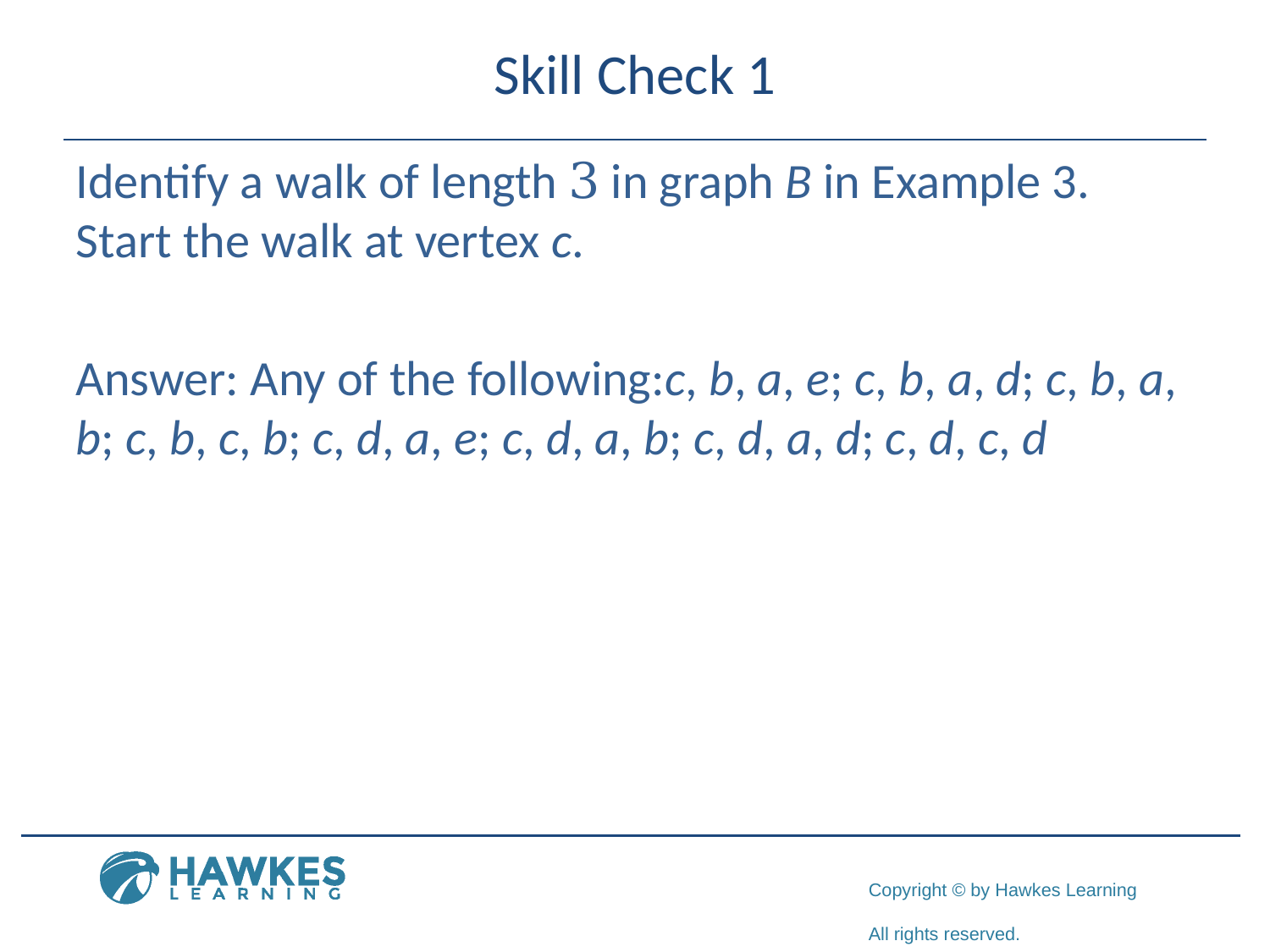

# Skill Check 1
Identify a walk of length 3 in graph B in Example 3. Start the walk at vertex c.

Answer: Any of the following:c, b, a, e; c, b, a, d; c, b, a, b; c, b, c, b; c, d, a, e; c, d, a, b; c, d, a, d; c, d, c, d